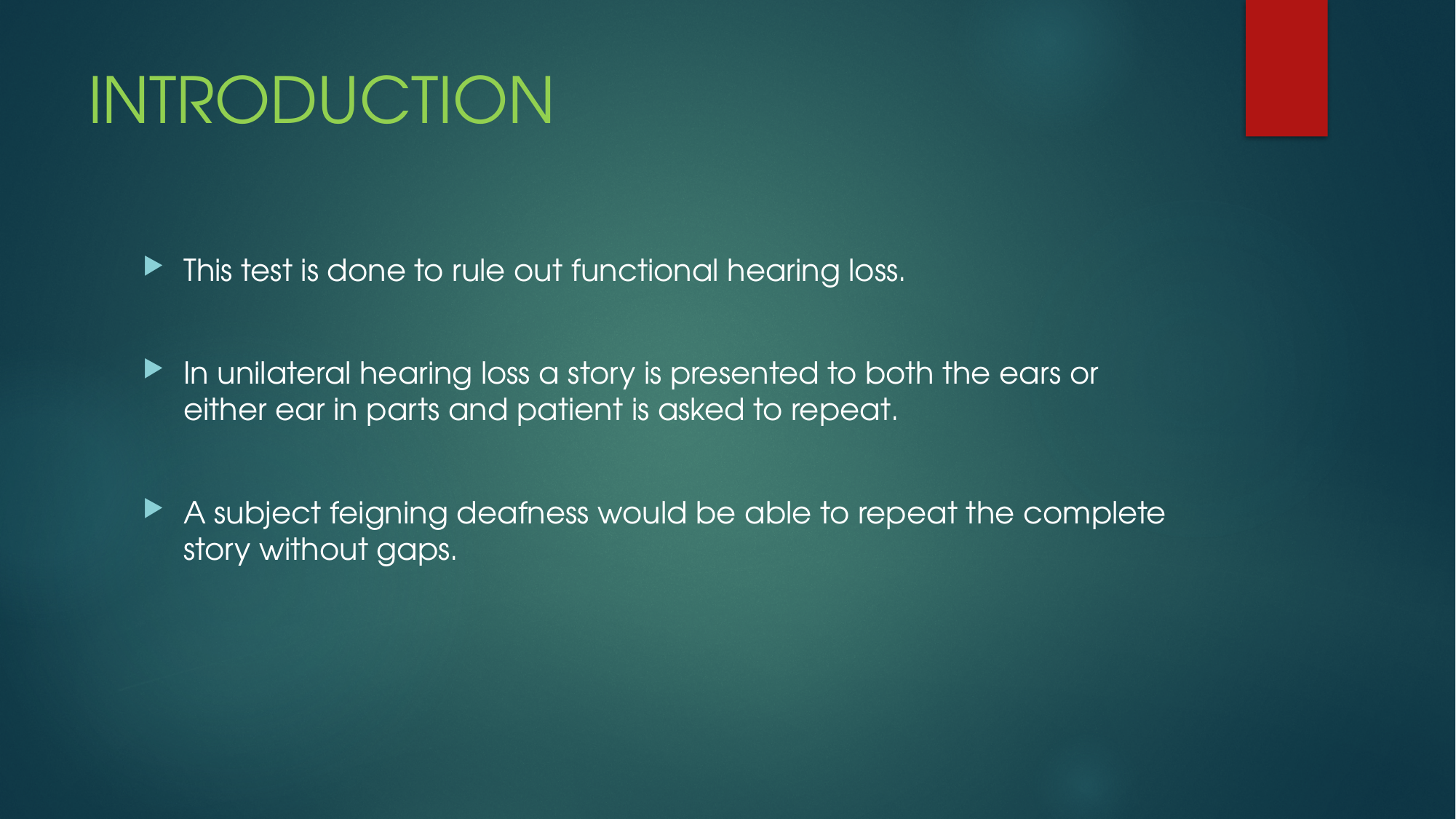

# INTRODUCTION
This test is done to rule out functional hearing loss.

In unilateral hearing loss a story is presented to both the ears or either ear in parts and patient is asked to repeat.

A subject feigning deafness would be able to repeat the complete story without gaps.